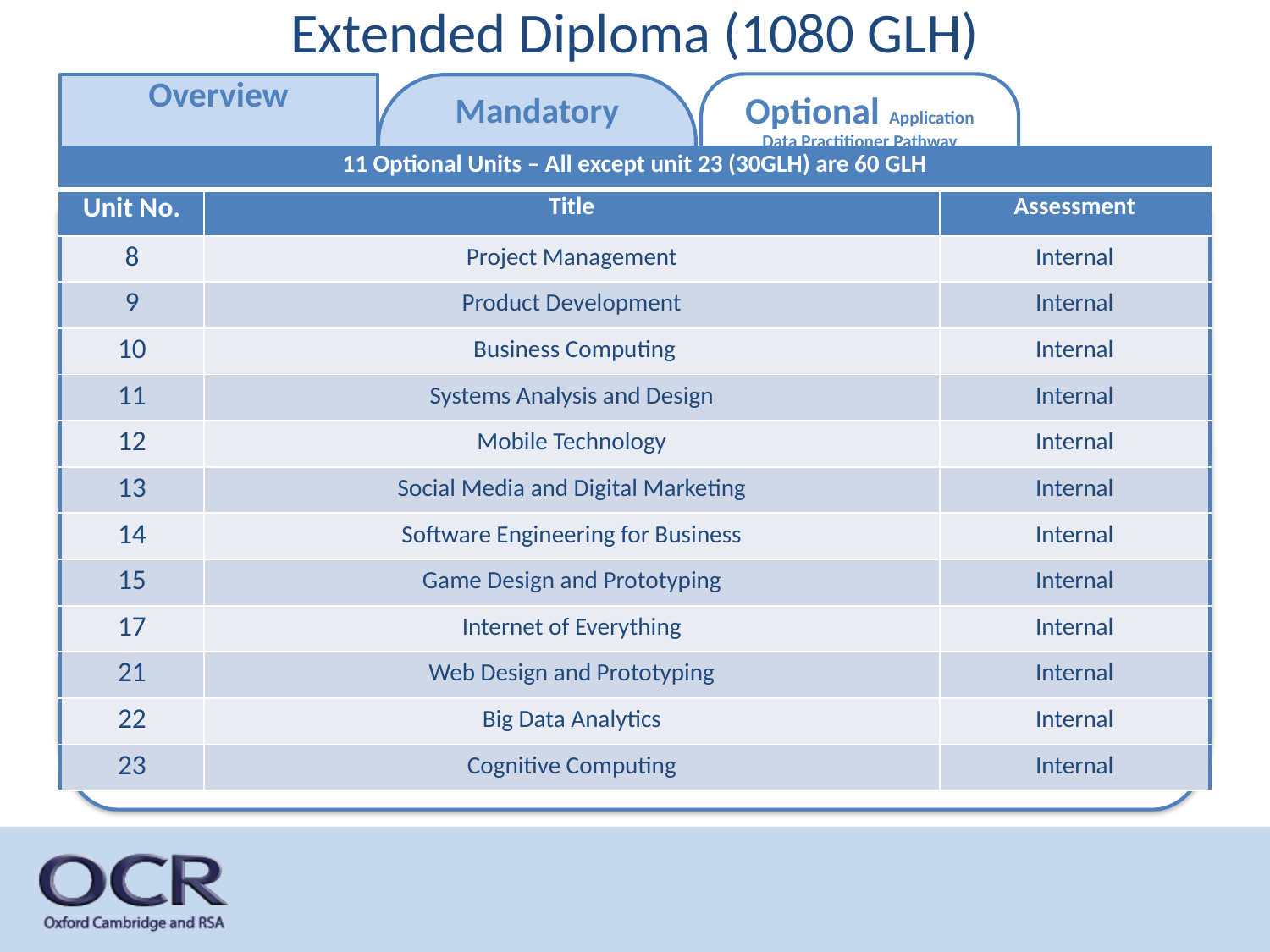

# Extended Diploma (1080 GLH)
Optional Application Data Practitioner Pathway

Overview
Mandatory
| 11 Optional Units – All except unit 23 (30GLH) are 60 GLH |  |  |
| --- | --- | --- |
| Unit No. | Title | Assessment |
| 8 | Project Management | Internal |
| 9 | Product Development | Internal |
| 10 | Business Computing | Internal |
| 11 | Systems Analysis and Design | Internal |
| 12 | Mobile Technology | Internal |
| 13 | Social Media and Digital Marketing | Internal |
| 14 | Software Engineering for Business | Internal |
| 15 | Game Design and Prototyping | Internal |
| 17 | Internet of Everything | Internal |
| 21 | Web Design and Prototyping | Internal |
| 22 | Big Data Analytics | Internal |
| 23 | Cognitive Computing | Internal |